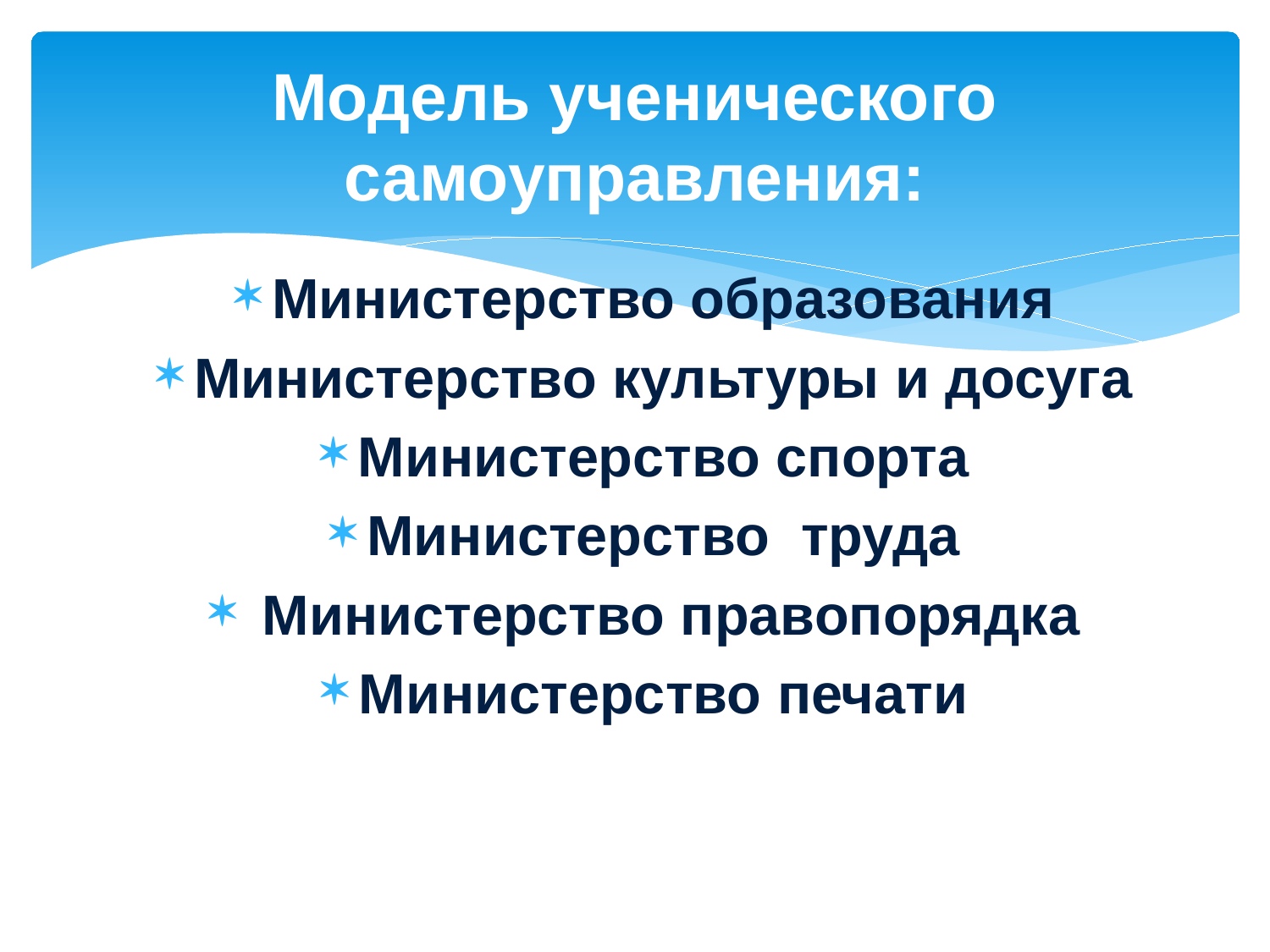

# Модель ученического самоуправления:
Министерство образования
Министерство культуры и досуга
Министерство спорта
Министерство  труда
 Министерство правопорядка
Министерство печати